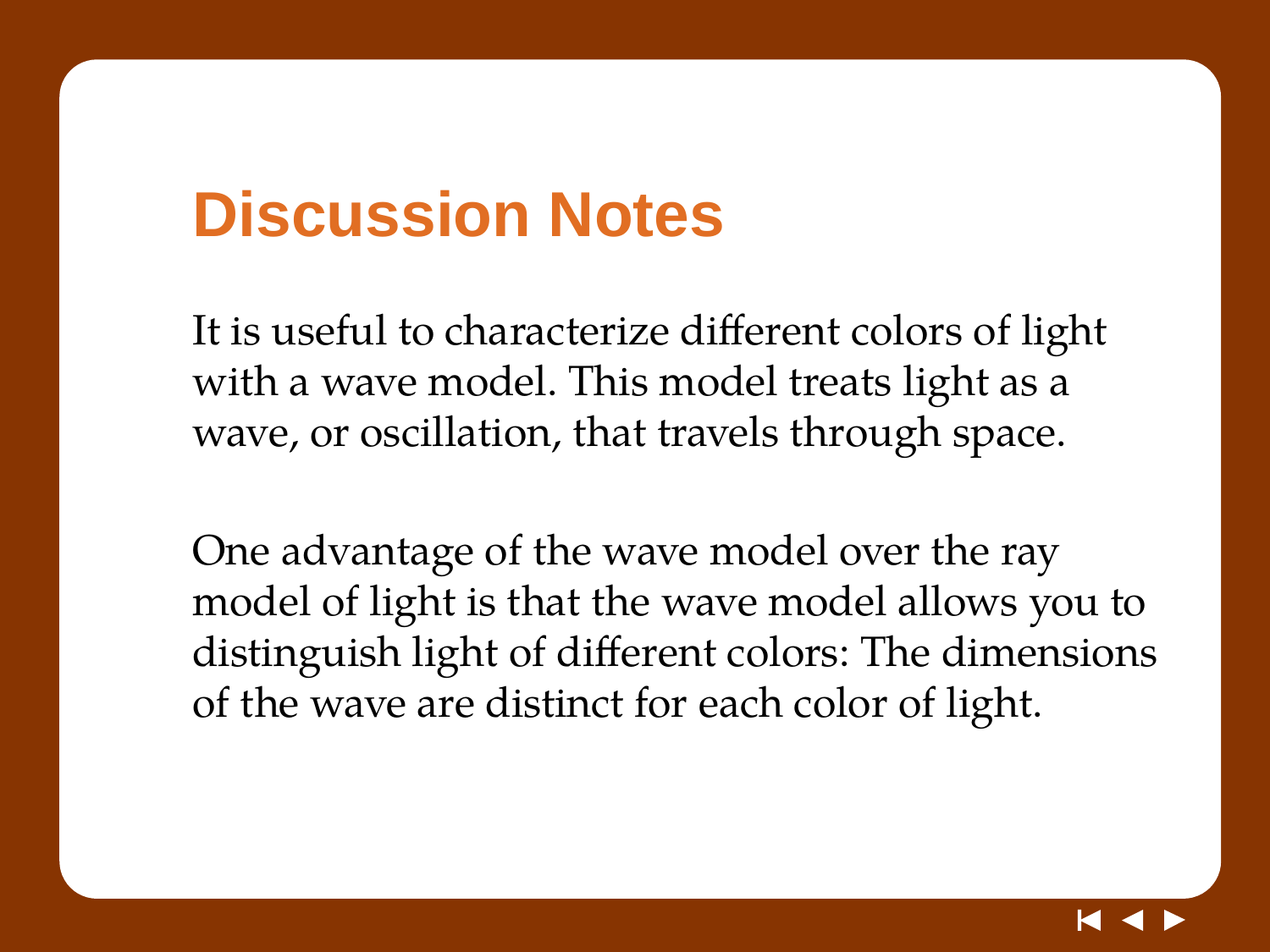

# Discussion Notes
It is useful to characterize different colors of light with a wave model. This model treats light as a wave, or oscillation, that travels through space.

One advantage of the wave model over the ray model of light is that the wave model allows you to distinguish light of different colors: The dimensions of the wave are distinct for each color of light.